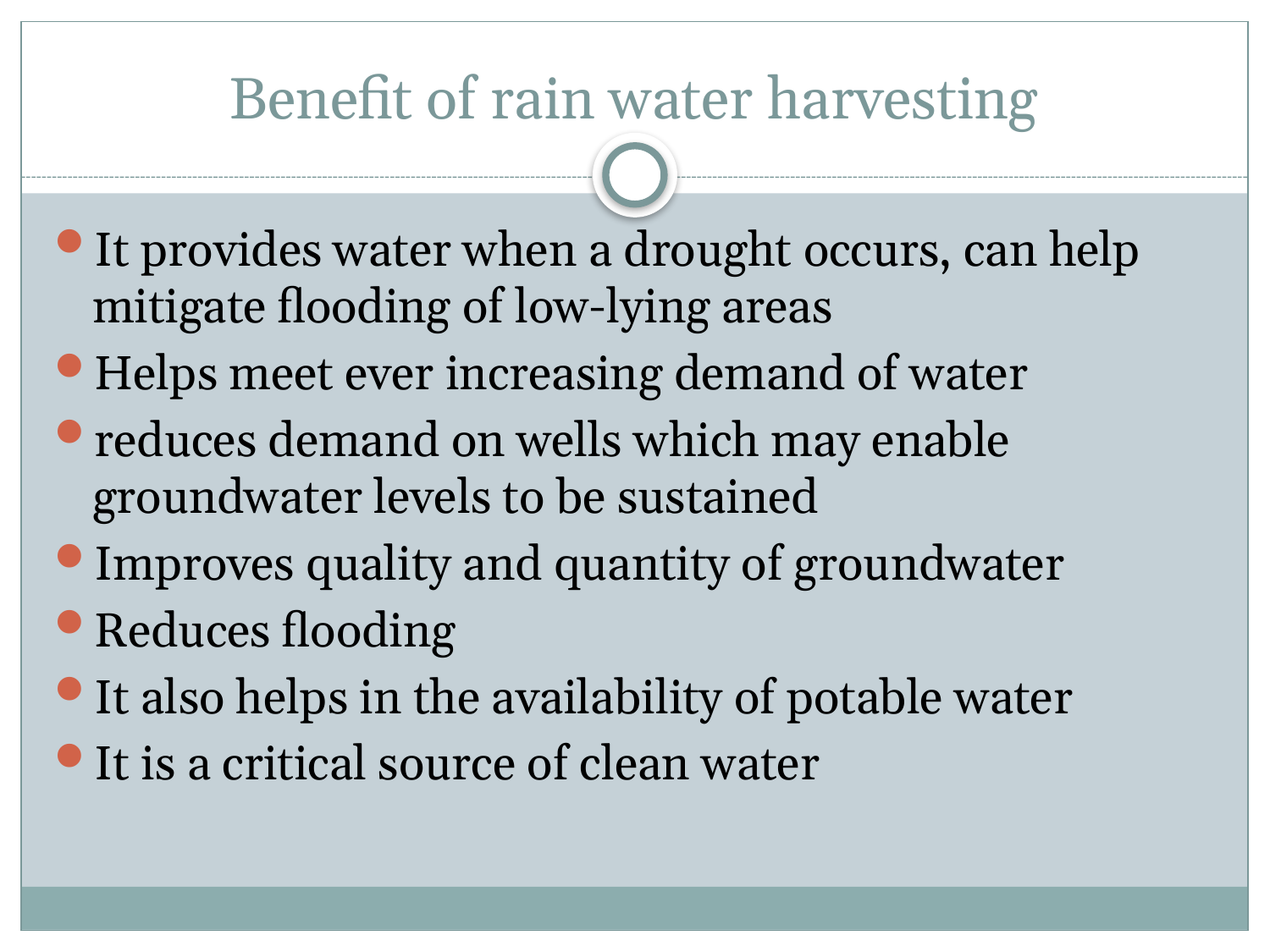

# Benefit of rain water harvesting
It provides water when a drought occurs, can help mitigate flooding of low-lying areas
Helps meet ever increasing demand of water
reduces demand on wells which may enable groundwater levels to be sustained
Improves quality and quantity of groundwater
Reduces flooding
It also helps in the availability of potable water
It is a critical source of clean water